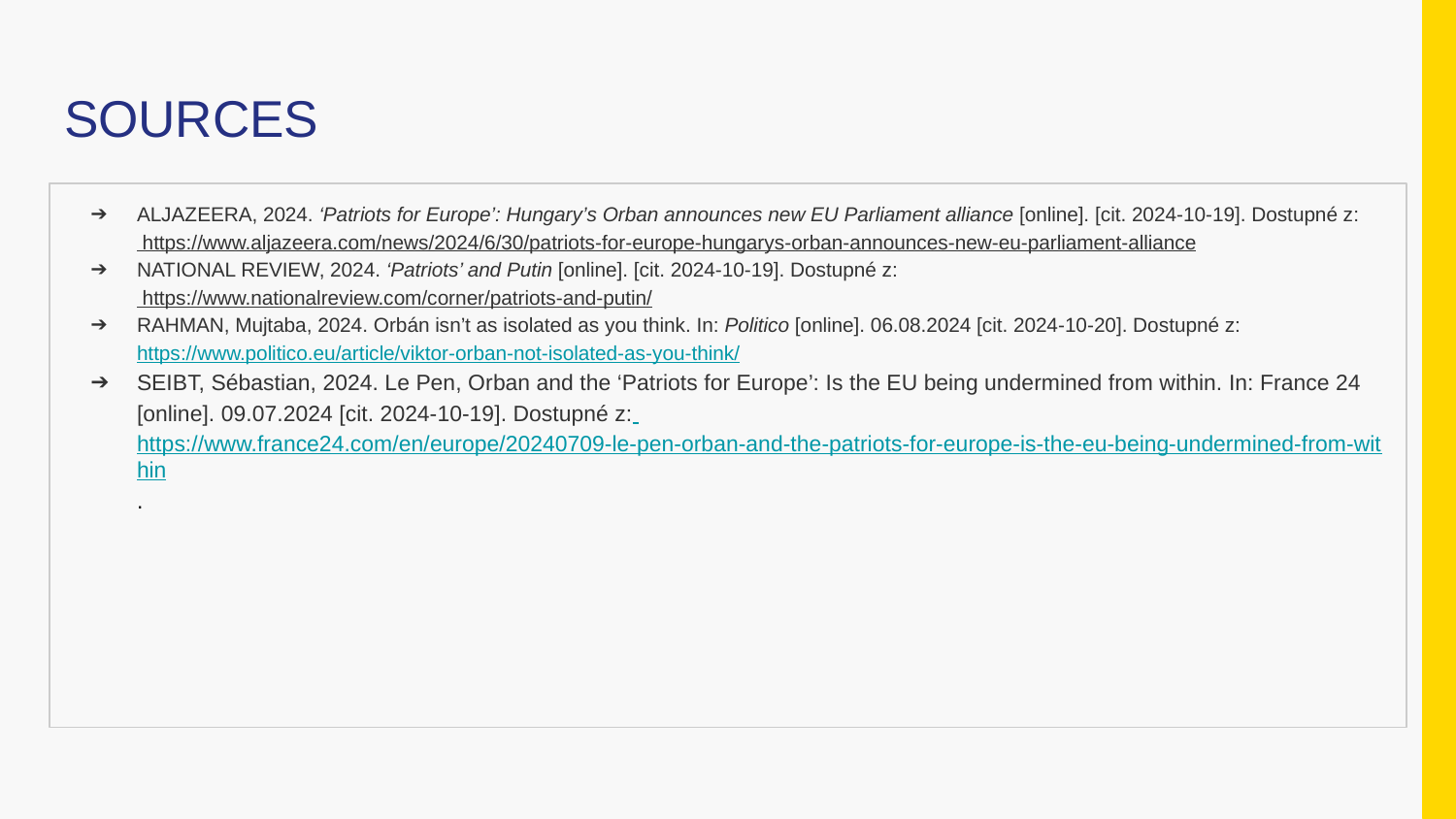

# SOURCES
ALJAZEERA, 2024. ‘Patriots for Europe’: Hungary’s Orban announces new EU Parliament alliance [online]. [cit. 2024-10-19]. Dostupné z: https://www.aljazeera.com/news/2024/6/30/patriots-for-europe-hungarys-orban-announces-new-eu-parliament-alliance
NATIONAL REVIEW, 2024. ‘Patriots’ and Putin [online]. [cit. 2024-10-19]. Dostupné z: https://www.nationalreview.com/corner/patriots-and-putin/
RAHMAN, Mujtaba, 2024. Orbán isn’t as isolated as you think. In: Politico [online]. 06.08.2024 [cit. 2024-10-20]. Dostupné z: https://www.politico.eu/article/viktor-orban-not-isolated-as-you-think/
SEIBT, Sébastian, 2024. Le Pen, Orban and the ‘Patriots for Europe’: Is the EU being undermined from within. In: France 24 [online]. 09.07.2024 [cit. 2024-10-19]. Dostupné z: https://www.france24.com/en/europe/20240709-le-pen-orban-and-the-patriots-for-europe-is-the-eu-being-undermined-from-within.